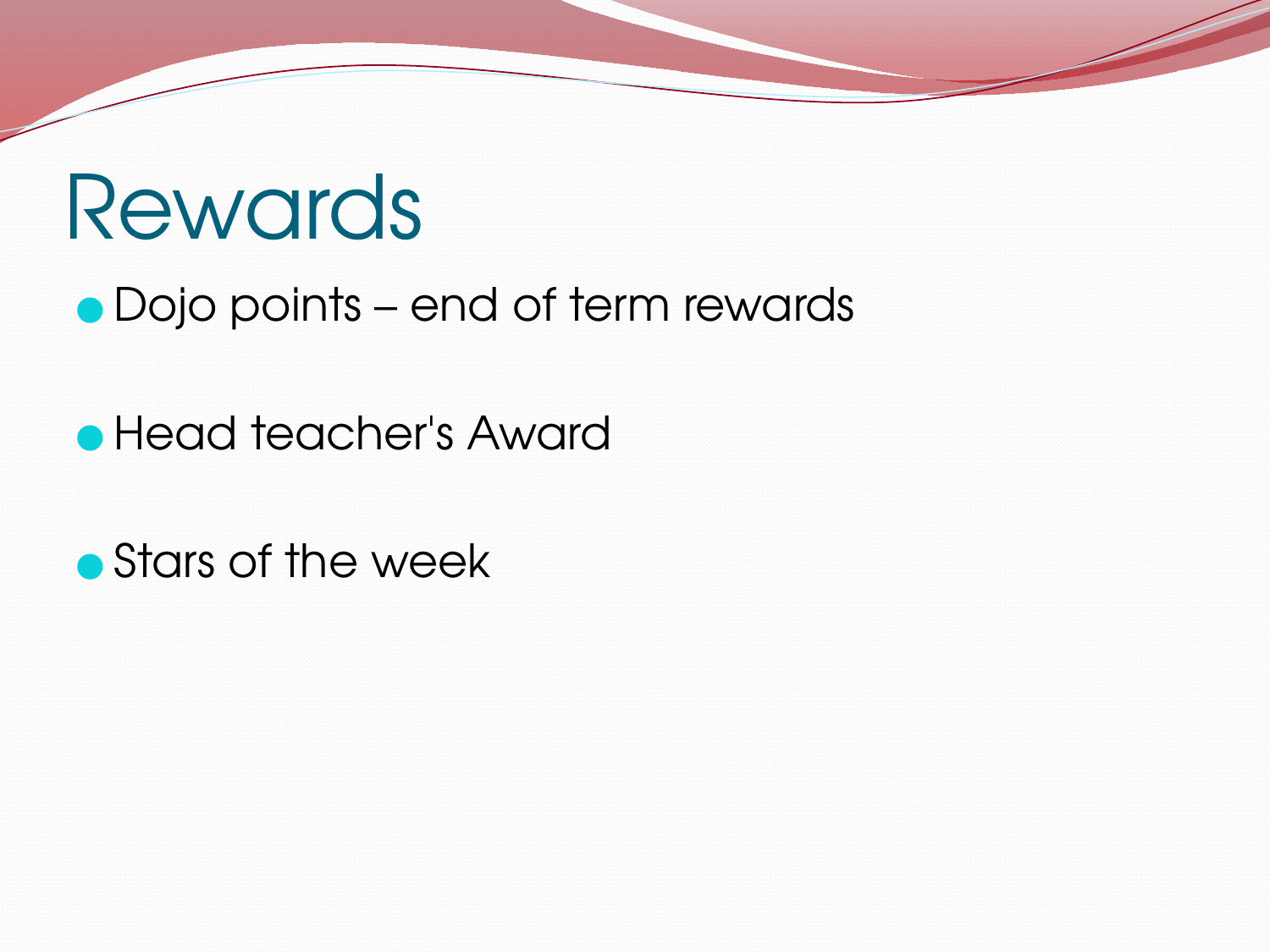

# Rewards
Dojo points – end of term rewards

Head teacher's Award

Stars of the week